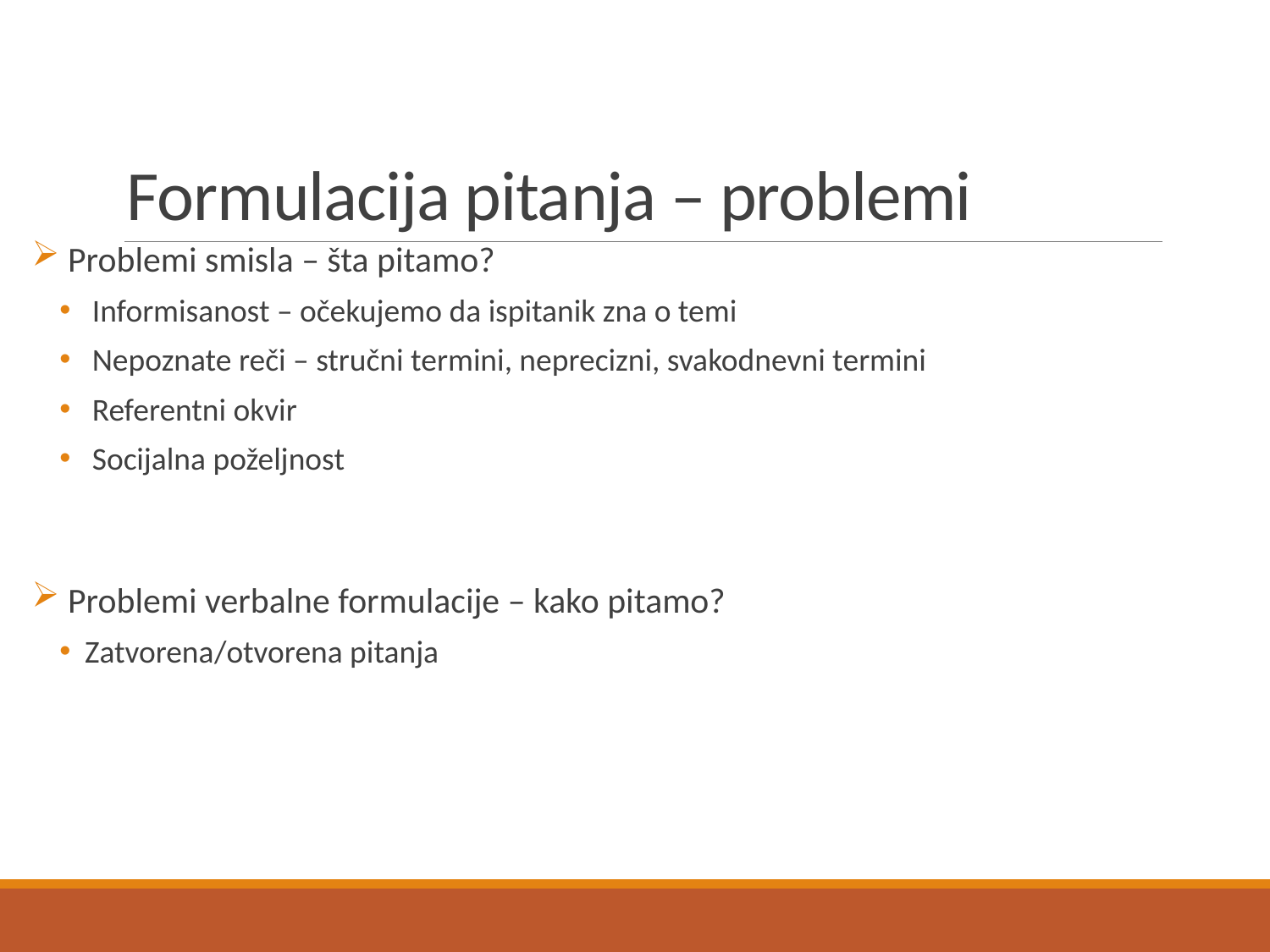

# Formulacija pitanja – problemi
 Problemi smisla – šta pitamo?
 Informisanost – očekujemo da ispitanik zna o temi
 Nepoznate reči – stručni termini, neprecizni, svakodnevni termini
 Referentni okvir
 Socijalna poželjnost

 Problemi verbalne formulacije – kako pitamo?
Zatvorena/otvorena pitanja